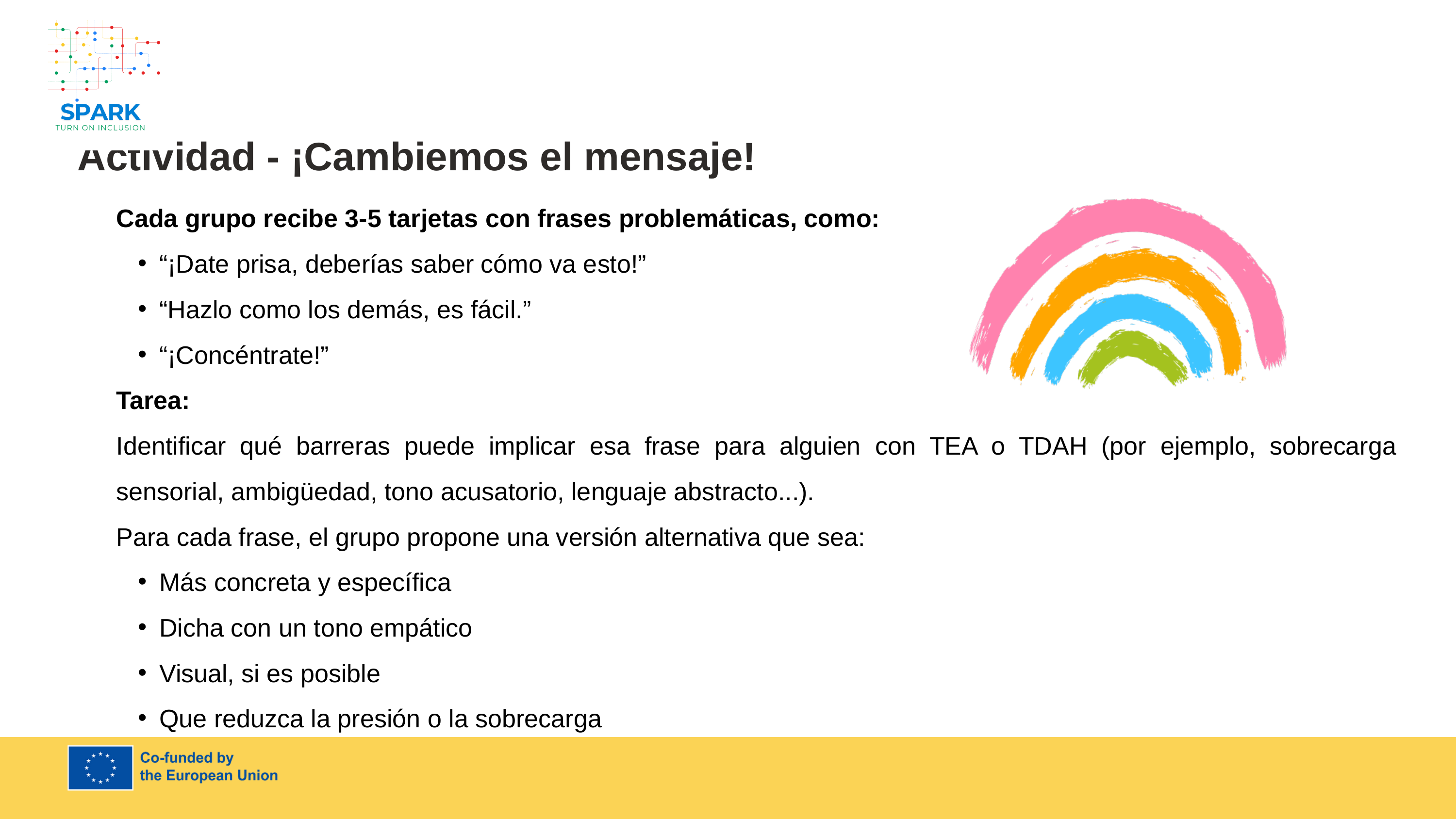

7

Actividad - ¡Cambiemos el mensaje!

Cada grupo recibe 3-5 tarjetas con frases problemáticas, como:
“¡Date prisa, deberías saber cómo va esto!”
“Hazlo como los demás, es fácil.”
“¡Concéntrate!”
Tarea:
Identificar qué barreras puede implicar esa frase para alguien con TEA o TDAH (por ejemplo, sobrecarga sensorial, ambigüedad, tono acusatorio, lenguaje abstracto...).
Para cada frase, el grupo propone una versión alternativa que sea:
Más concreta y específica
Dicha con un tono empático
Visual, si es posible
Que reduzca la presión o la sobrecarga